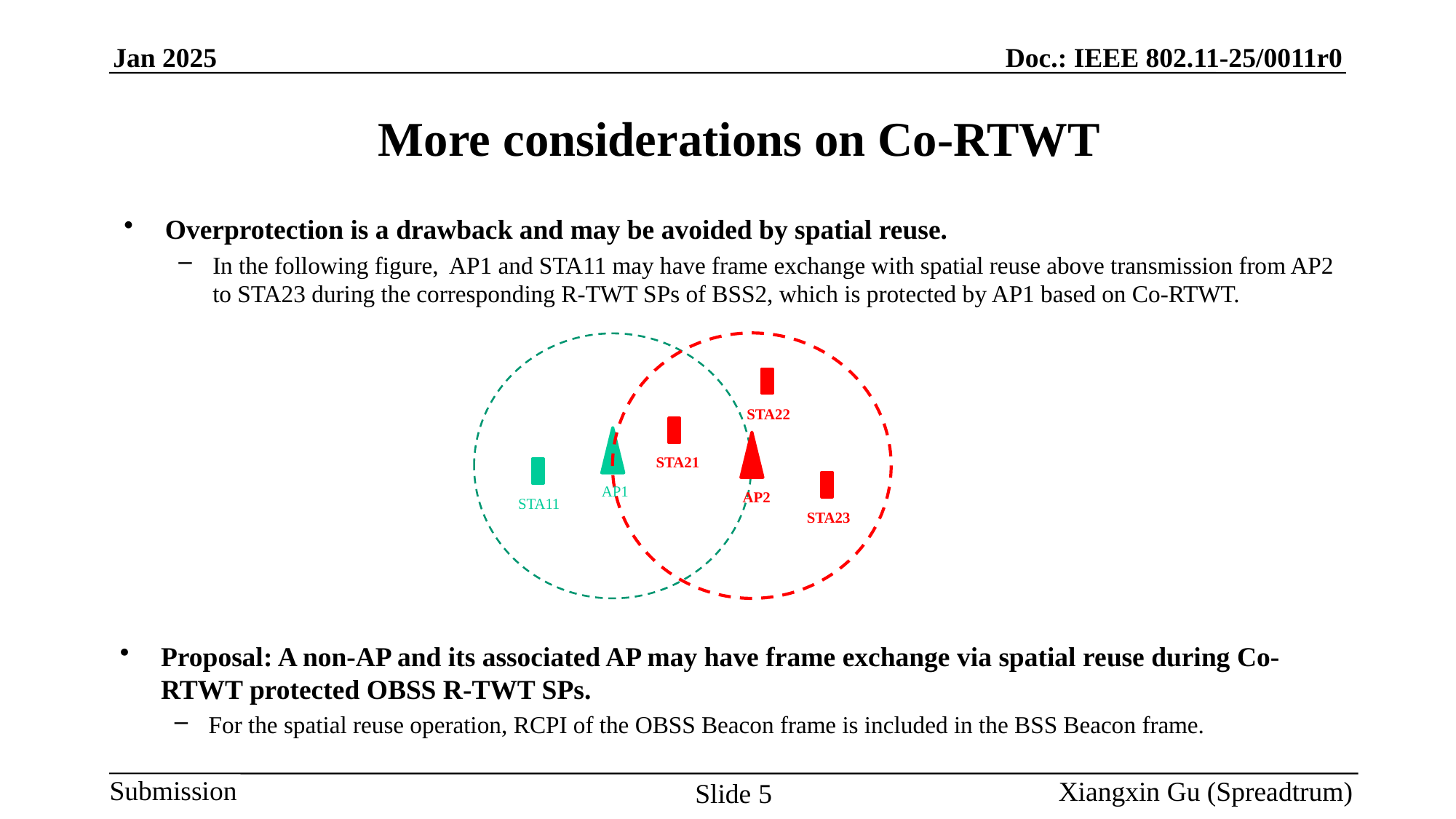

# More considerations on Co-RTWT
Overprotection is a drawback and may be avoided by spatial reuse.
In the following figure,  AP1 and STA11 may have frame exchange with spatial reuse above transmission from AP2 to STA23 during the corresponding R-TWT SPs of BSS2, which is protected by AP1 based on Co-RTWT.

STA22

STA21

AP1
AP2
STA11
STA23
Proposal: A non-AP and its associated AP may have frame exchange via spatial reuse during Co-RTWT protected OBSS R-TWT SPs.
For the spatial reuse operation, RCPI of the OBSS Beacon frame is included in the BSS Beacon frame.
Xiangxin Gu (Spreadtrum)
Slide 5